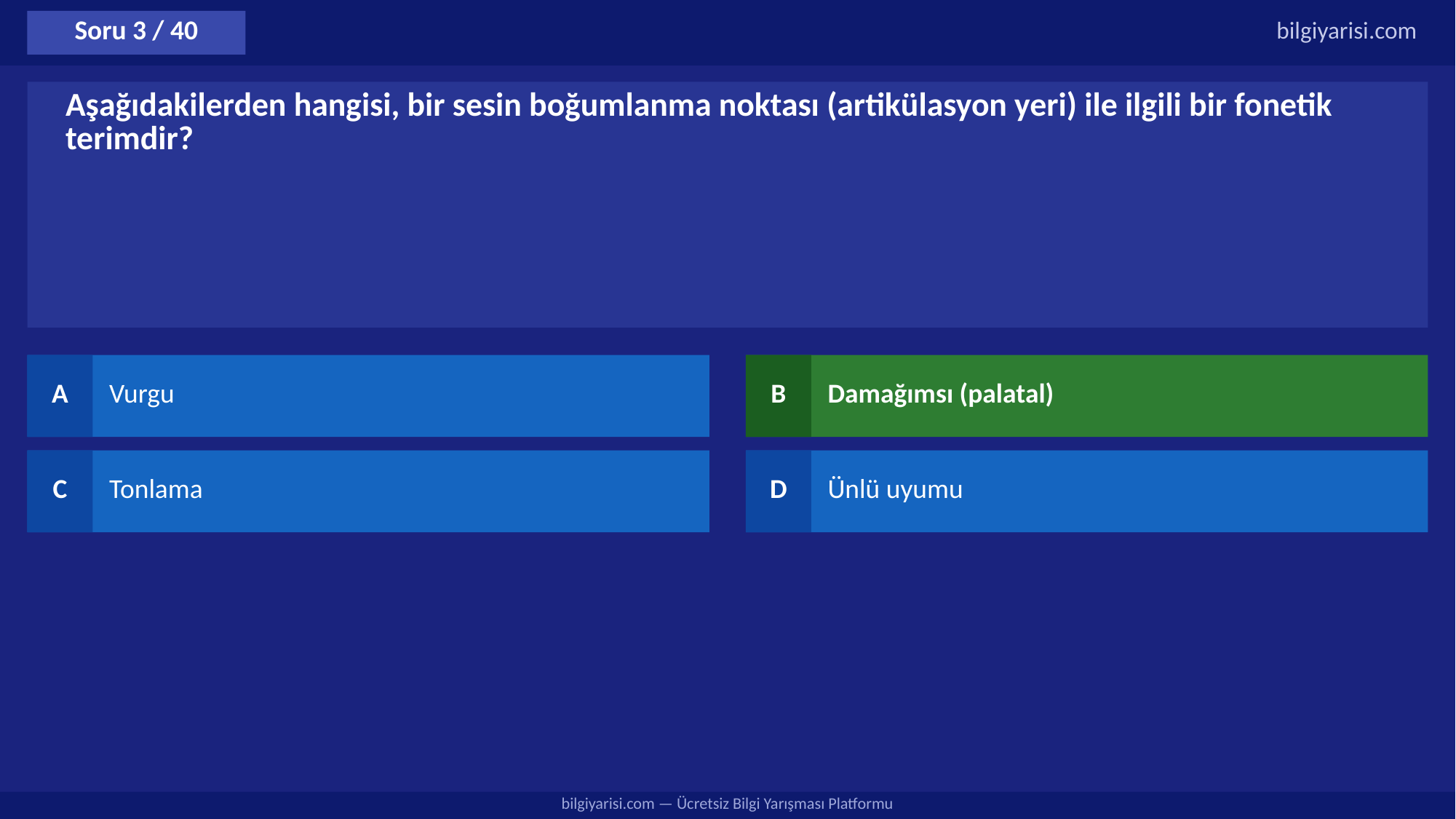

Soru 3 / 40
bilgiyarisi.com

Aşağıdakilerden hangisi, bir sesin boğumlanma noktası (artikülasyon yeri) ile ilgili bir fonetik terimdir?

A
Vurgu

B
Damağımsı (palatal)

C
Tonlama

D
Ünlü uyumu
bilgiyarisi.com — Ücretsiz Bilgi Yarışması Platformu